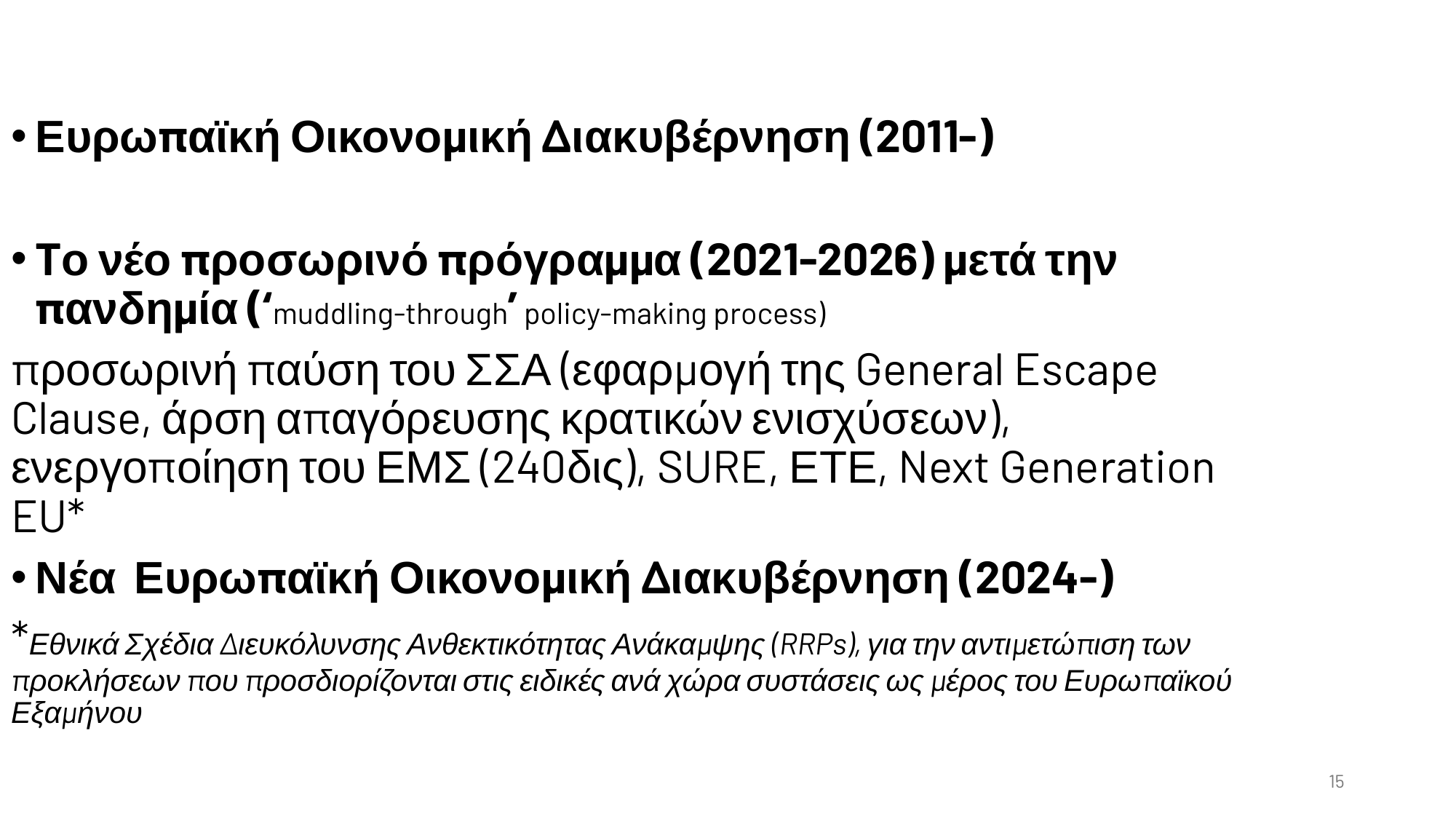

Ευρωπαϊκή Οικονομική Διακυβέρνηση (2011-)

Tο νέο προσωρινό πρόγραμμα (2021-2026) μετά την πανδημία (‘muddling-through’ policy-making process)
προσωρινή παύση του ΣΣΑ (εφαρμογή της General Escape Clause, άρση απαγόρευσης κρατικών ενισχύσεων), ενεργοποίηση του ΕΜΣ (240δις), SURE, ΕΤΕ, Next Generation EU*
Νέα  Ευρωπαϊκή Οικονομική Διακυβέρνηση (2024-)
*Εθνικά Σχέδια Διευκόλυνσης Ανθεκτικότητας Ανάκαμψης (RRPs), για την αντιμετώπιση των προκλήσεων που προσδιορίζονται στις ειδικές ανά χώρα συστάσεις ως μέρος του Ευρωπαϊκού Εξαμήνου

15